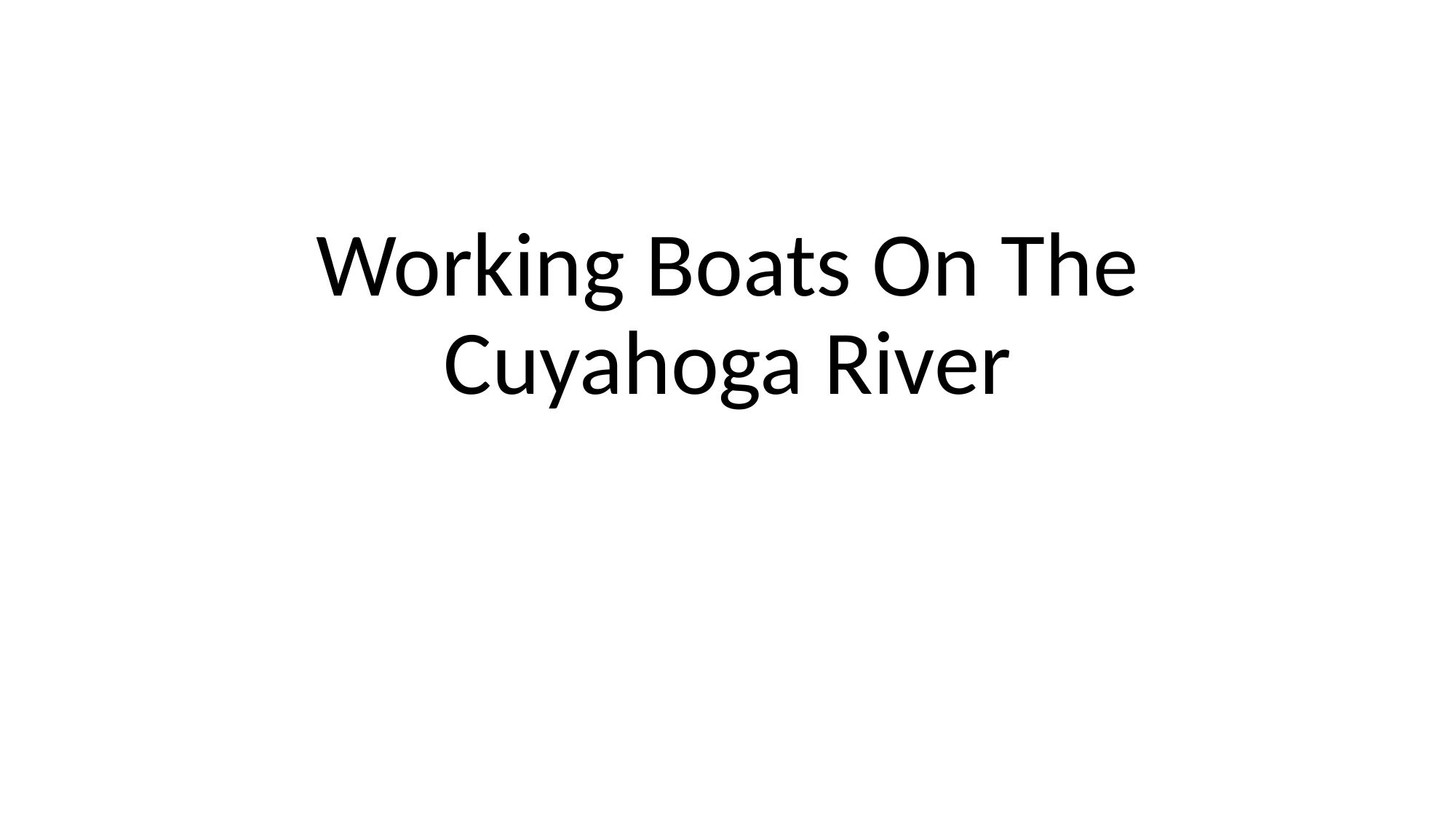

# Working Boats On The Cuyahoga River